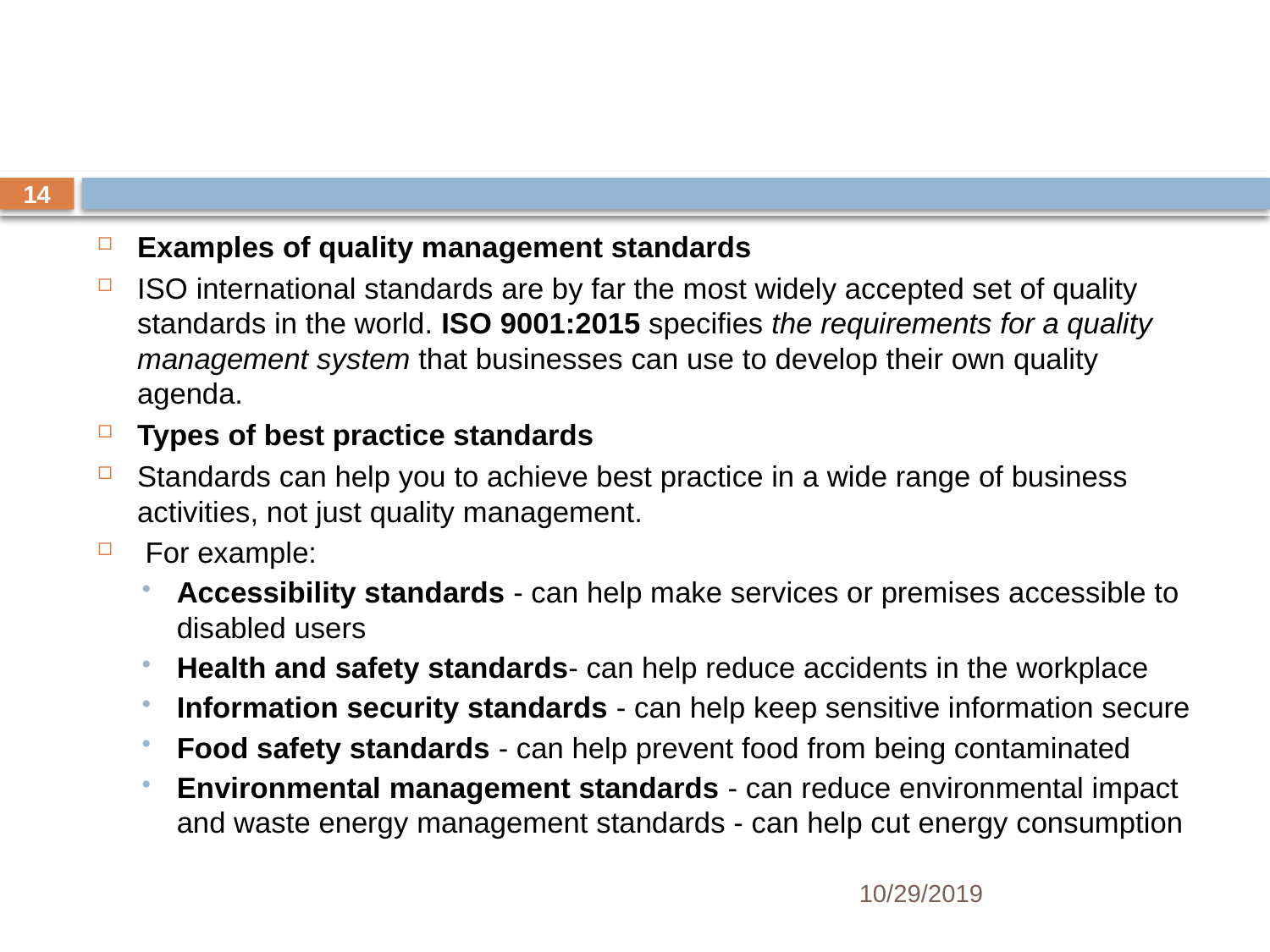

#
14
Examples of quality management standards
ISO international standards are by far the most widely accepted set of quality standards in the world. ISO 9001:2015 specifies the requirements for a quality management system that businesses can use to develop their own quality agenda.
Types of best practice standards
Standards can help you to achieve best practice in a wide range of business activities, not just quality management.
 For example:
Accessibility standards - can help make services or premises accessible to disabled users
Health and safety standards- can help reduce accidents in the workplace
Information security standards - can help keep sensitive information secure
Food safety standards - can help prevent food from being contaminated
Environmental management standards - can reduce environmental impact and waste energy management standards - can help cut energy consumption

10/29/2019